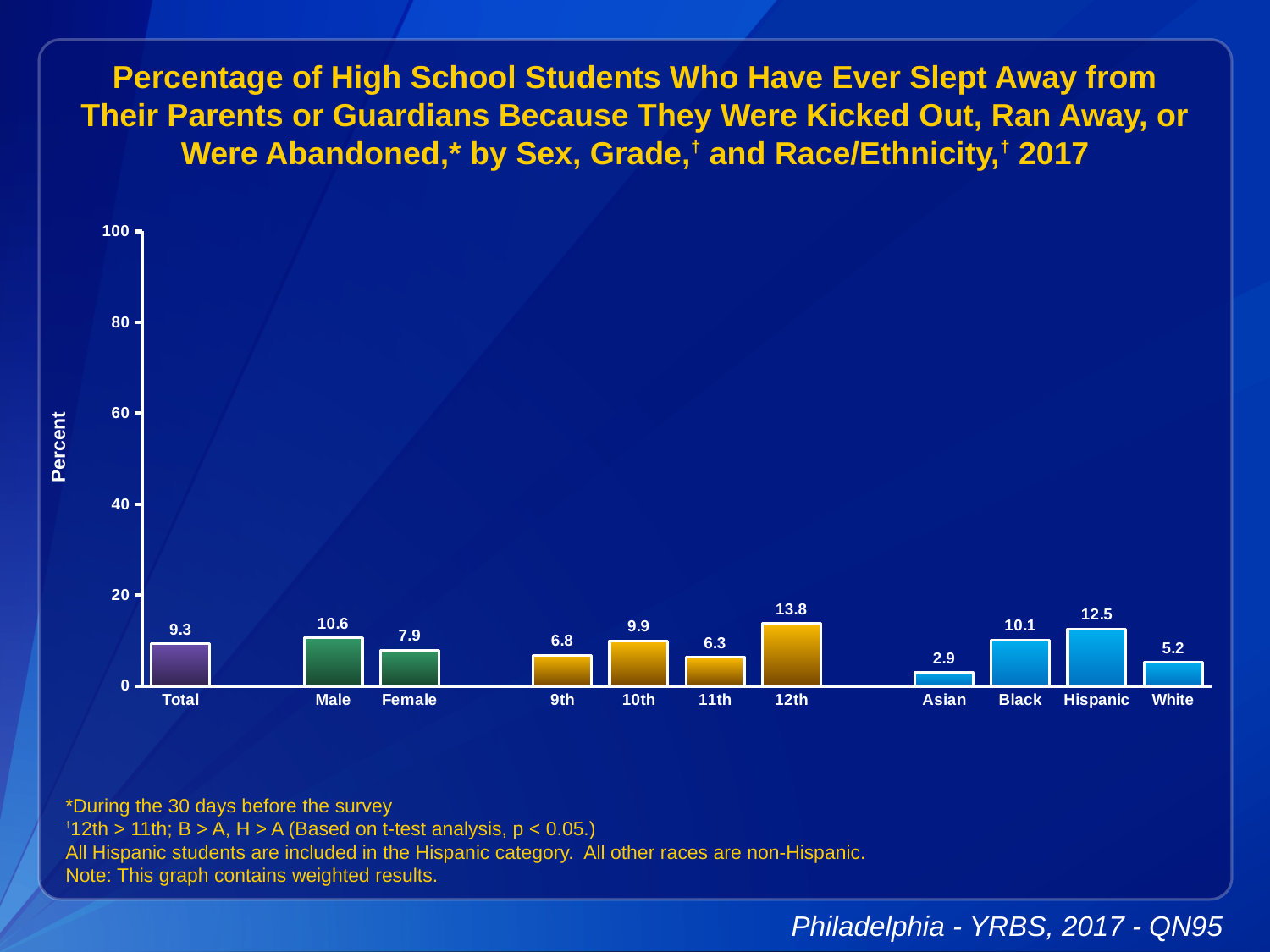

Percentage of High School Students Who Have Ever Slept Away from Their Parents or Guardians Because They Were Kicked Out, Ran Away, or Were Abandoned,* by Sex, Grade,† and Race/Ethnicity,† 2017

### Chart

| Category | Series 1 |
|---|---|
| Total | 9.3 |
|  | None |
| Male | 10.6 |
| Female | 7.9 |
|  | None |
| 9th | 6.8 |
| 10th | 9.9 |
| 11th | 6.3 |
| 12th | 13.8 |
|  | None |
| Asian | 2.9 |
| Black | 10.1 |
| Hispanic | 12.5 |
| White | 5.2 |
*During the 30 days before the survey
†12th > 11th; B > A, H > A (Based on t-test analysis, p < 0.05.)
All Hispanic students are included in the Hispanic category.  All other races are non-Hispanic.
Note: This graph contains weighted results.
Philadelphia - YRBS, 2017 - QN95